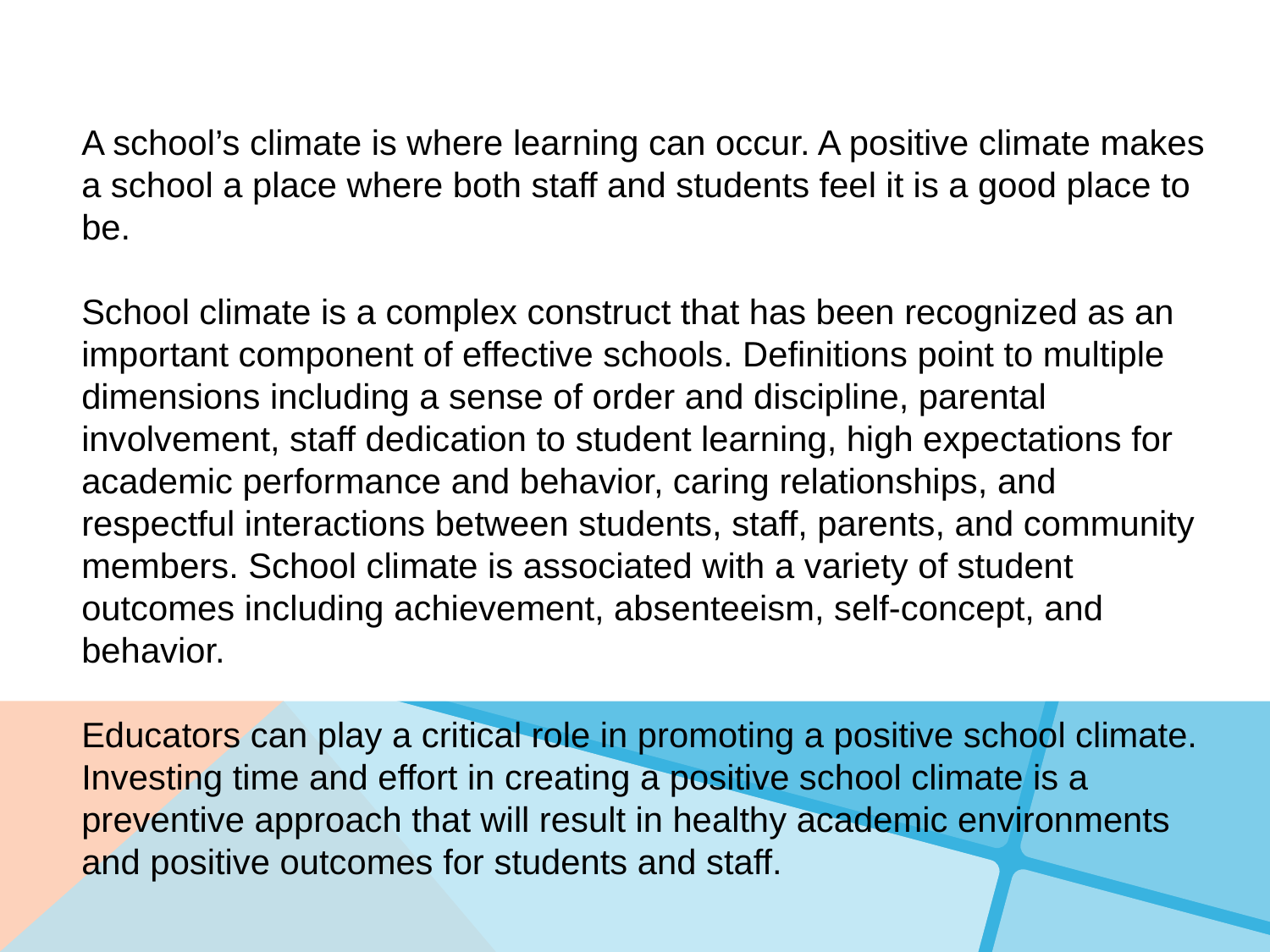

A school’s climate is where learning can occur. A positive climate makes a school a place where both staff and students feel it is a good place to be.

School climate is a complex construct that has been recognized as an
important component of effective schools. Definitions point to multiple dimensions including a sense of order and discipline, parental involvement, staff dedication to student learning, high expectations for academic performance and behavior, caring relationships, and respectful interactions between students, staff, parents, and community members. School climate is associated with a variety of student outcomes including achievement, absenteeism, self-concept, and behavior.

Educators can play a critical role in promoting a positive school climate. Investing time and effort in creating a positive school climate is a preventive approach that will result in healthy academic environments and positive outcomes for students and staff.